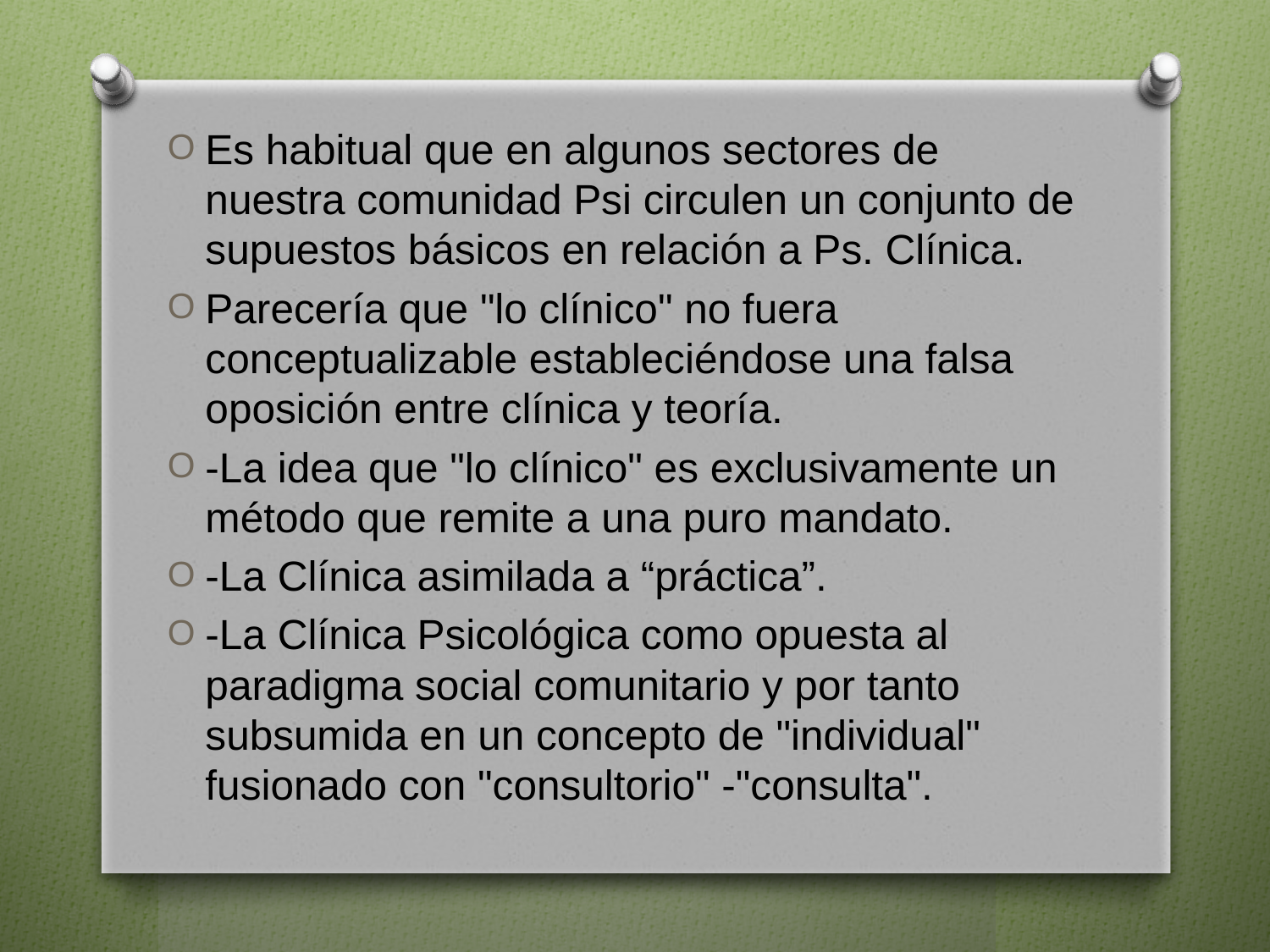

Es habitual que en algunos sectores de nuestra comunidad Psi circulen un conjunto de supuestos básicos en relación a Ps. Clínica.
Parecería que "lo clínico" no fuera conceptualizable estableciéndose una falsa oposición entre clínica y teoría.
-La idea que "lo clínico" es exclusivamente un método que remite a una puro mandato.
-La Clínica asimilada a “práctica”.
-La Clínica Psicológica como opuesta al paradigma social comunitario y por tanto subsumida en un concepto de "individual" fusionado con "consultorio" -"consulta".